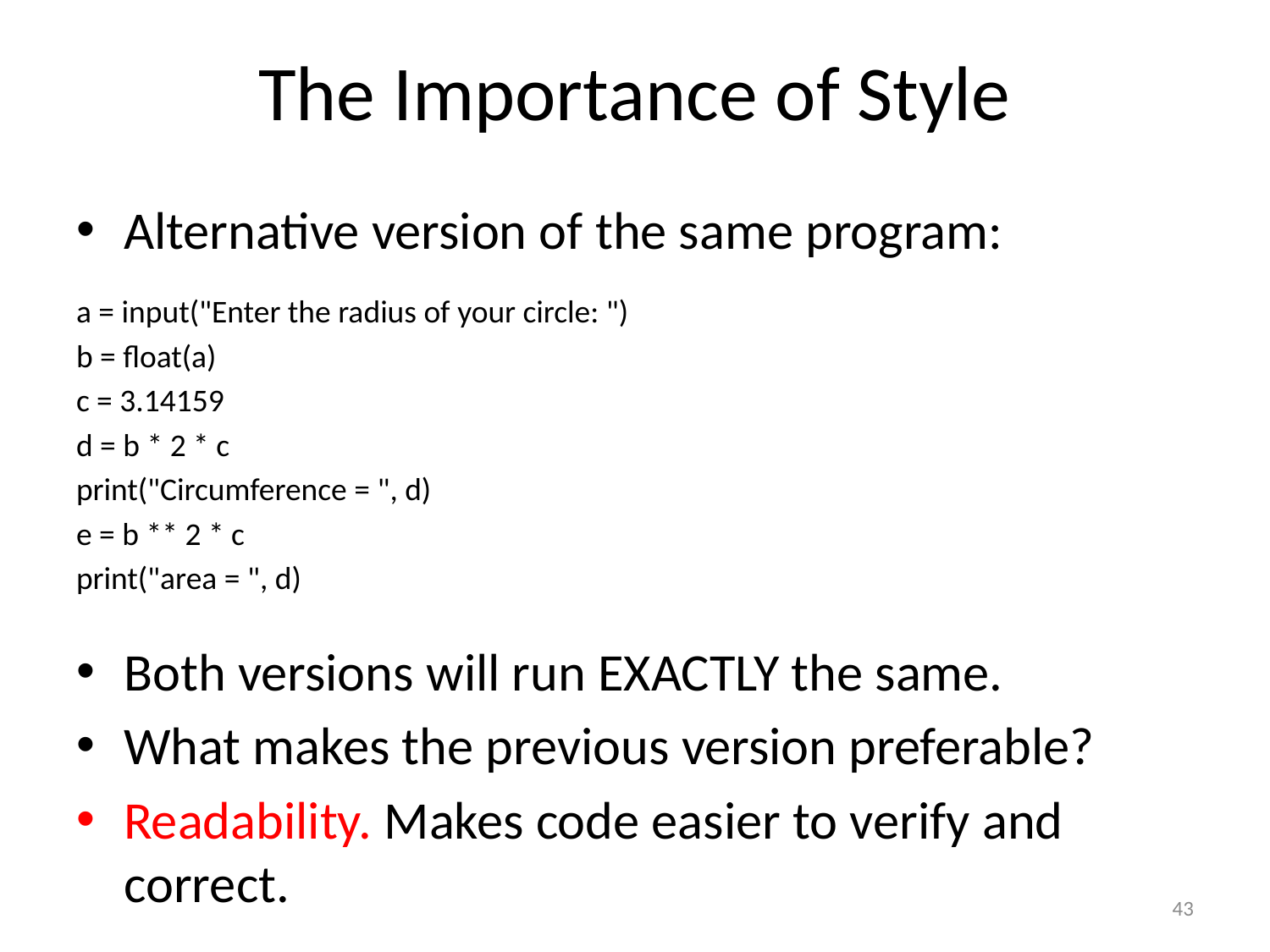

# The Importance of Style
Alternative version of the same program:

a = input("Enter the radius of your circle: ")
b = float(a)
c = 3.14159
d = b * 2 * c
print("Circumference = ", d)
e = b ** 2 * c
print("area = ", d)
Both versions will run EXACTLY the same.
What makes the previous version preferable?
Readability. Makes code easier to verify and correct.
43